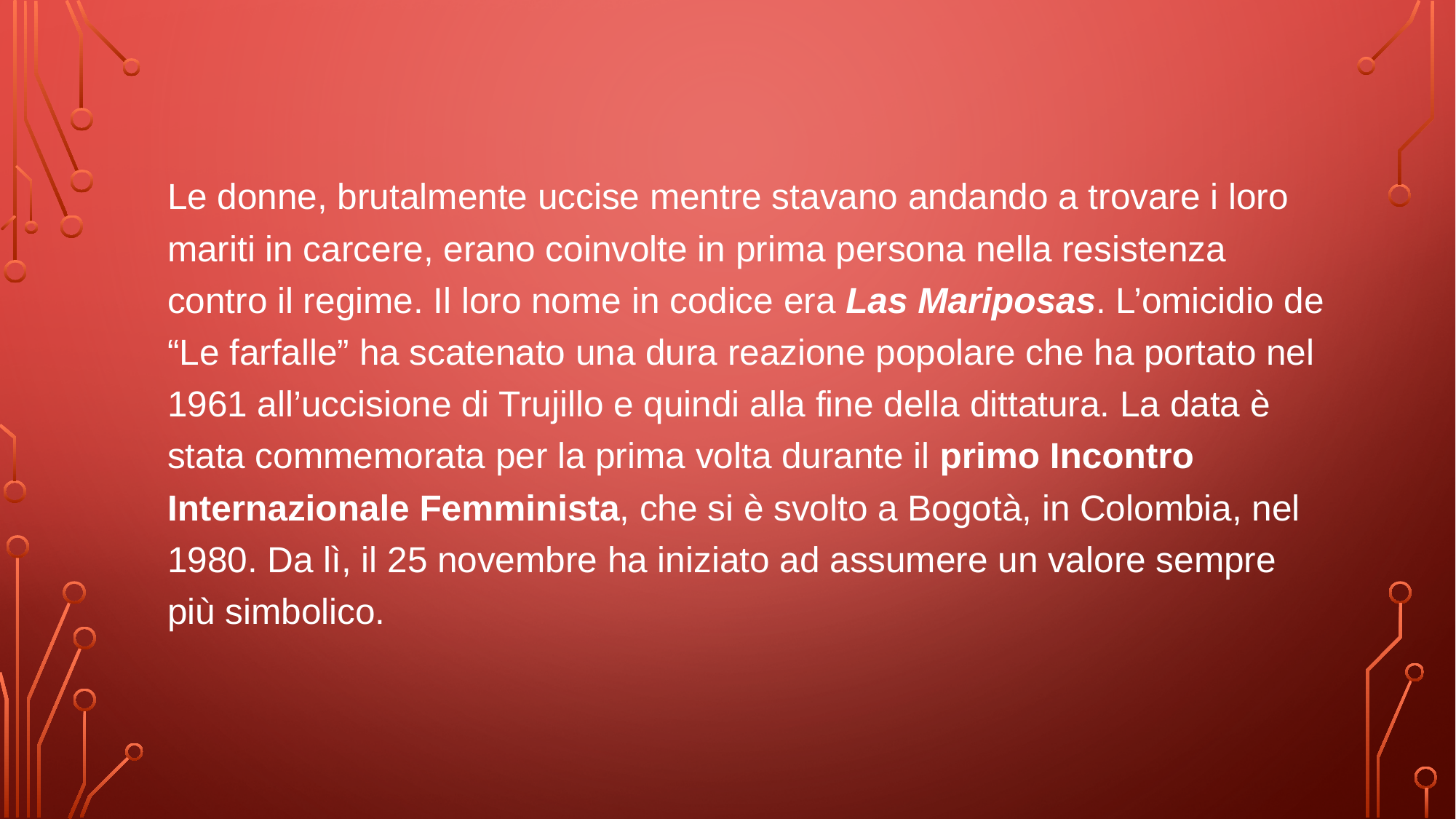

Le donne, brutalmente uccise mentre stavano andando a trovare i loro mariti in carcere, erano coinvolte in prima persona nella resistenza contro il regime. Il loro nome in codice era Las Mariposas. L’omicidio de “Le farfalle” ha scatenato una dura reazione popolare che ha portato nel 1961 all’uccisione di Trujillo e quindi alla fine della dittatura. La data è stata commemorata per la prima volta durante il primo Incontro Internazionale Femminista, che si è svolto a Bogotà, in Colombia, nel 1980. Da lì, il 25 novembre ha iniziato ad assumere un valore sempre più simbolico.